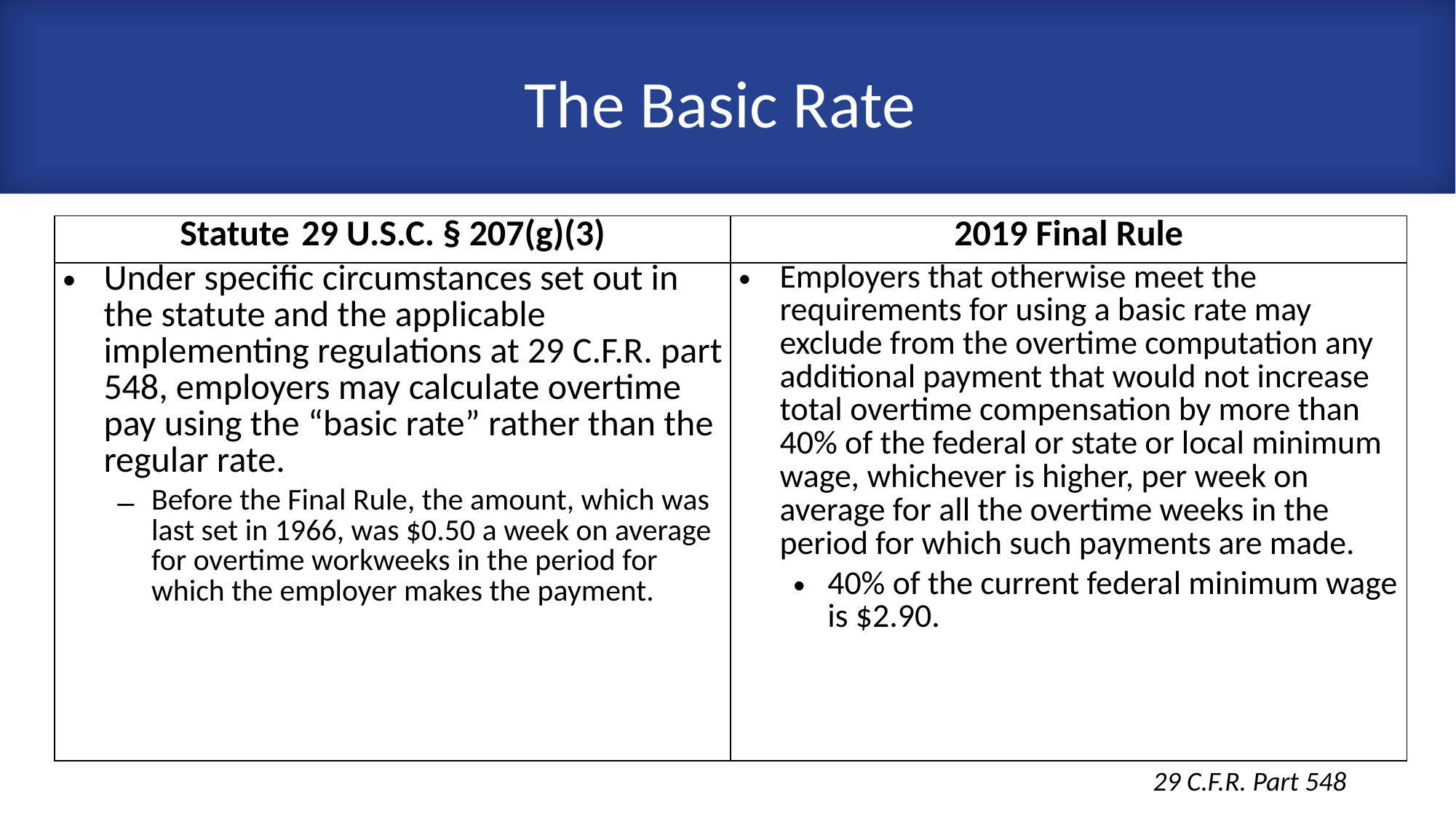

# The Basic Rate
| Statute 29 U.S.C. § 207(g)(3) | 2019 Final Rule |
| --- | --- |
| Under specific circumstances set out in the statute and the applicable implementing regulations at 29 C.F.R. part 548, employers may calculate overtime pay using the “basic rate” rather than the regular rate. Before the Final Rule, the amount, which was last set in 1966, was $0.50 a week on average for overtime workweeks in the period for which the employer makes the payment. | Employers that otherwise meet the requirements for using a basic rate may exclude from the overtime computation any additional payment that would not increase total overtime compensation by more than 40% of the federal or state or local minimum wage, whichever is higher, per week on average for all the overtime weeks in the period for which such payments are made. 40% of the current federal minimum wage is $2.90. |
29 C.F.R. Part 548